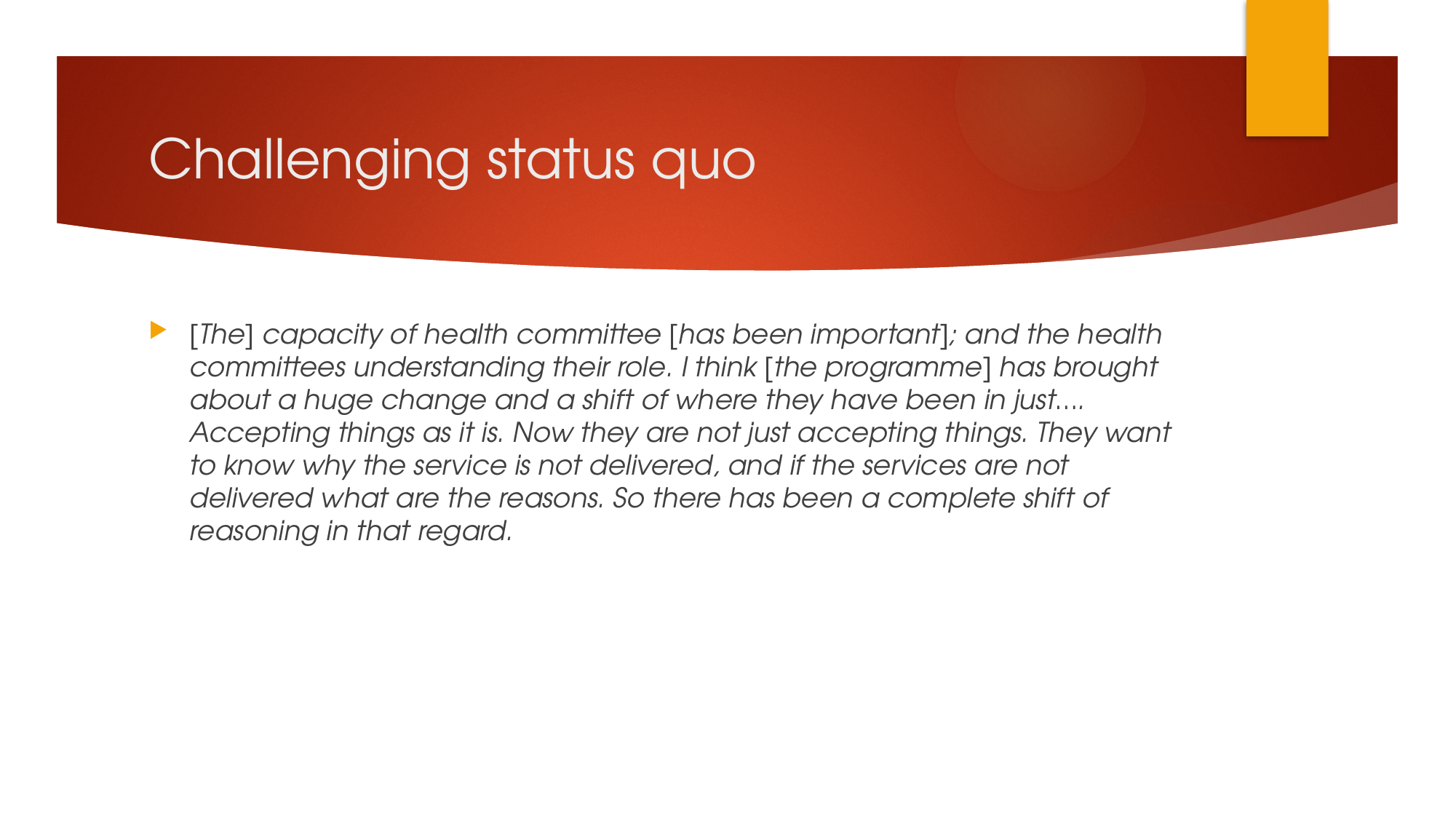

# Challenging status quo
[The] capacity of health committee [has been important]; and the health committees understanding their role. I think [the programme] has brought about a huge change and a shift of where they have been in just…. Accepting things as it is. Now they are not just accepting things. They want to know why the service is not delivered, and if the services are not delivered what are the reasons. So there has been a complete shift of reasoning in that regard.